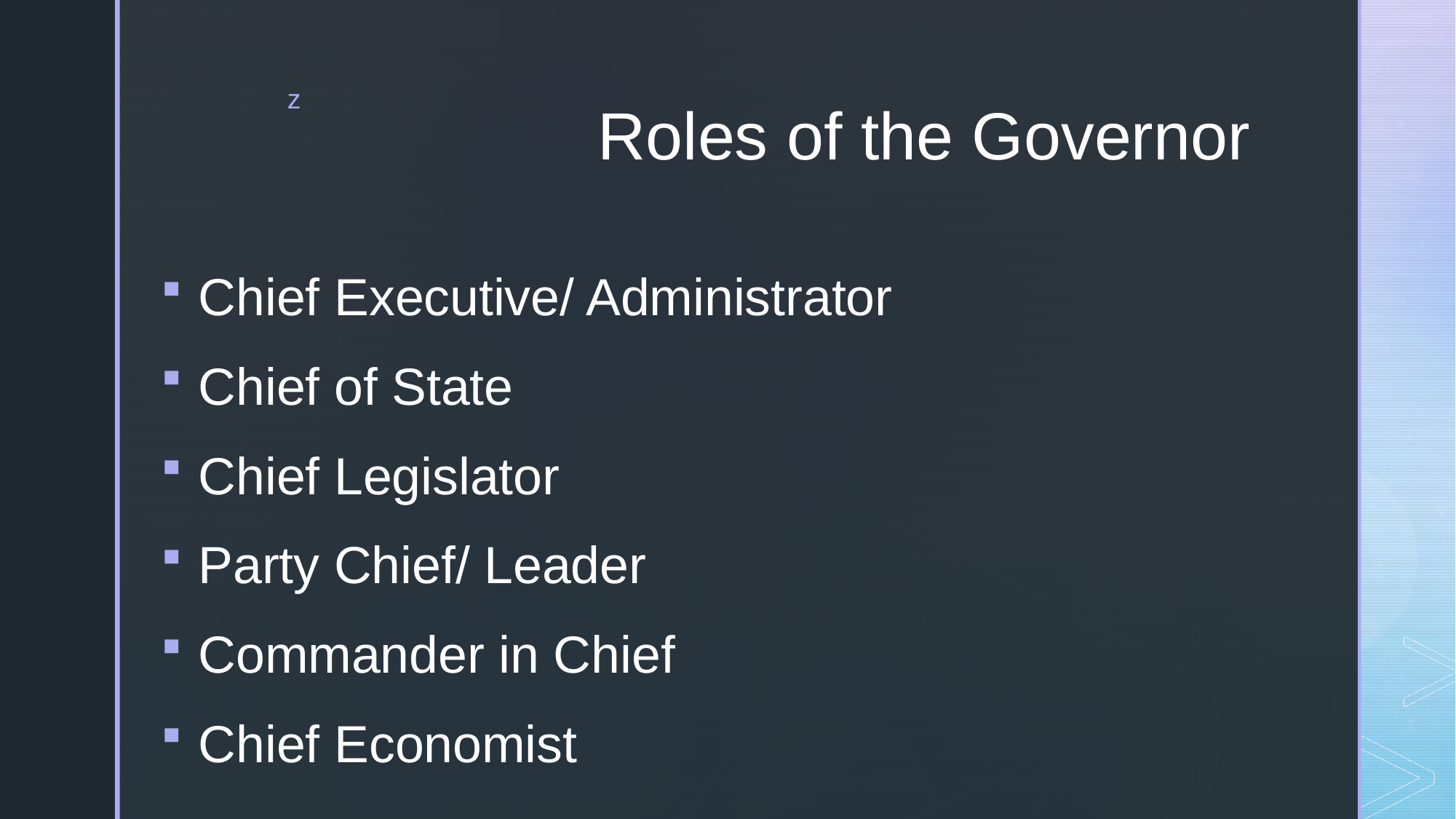

# Roles of the Governor
Chief Executive/ Administrator
Chief of State
Chief Legislator
Party Chief/ Leader
Commander in Chief
Chief Economist